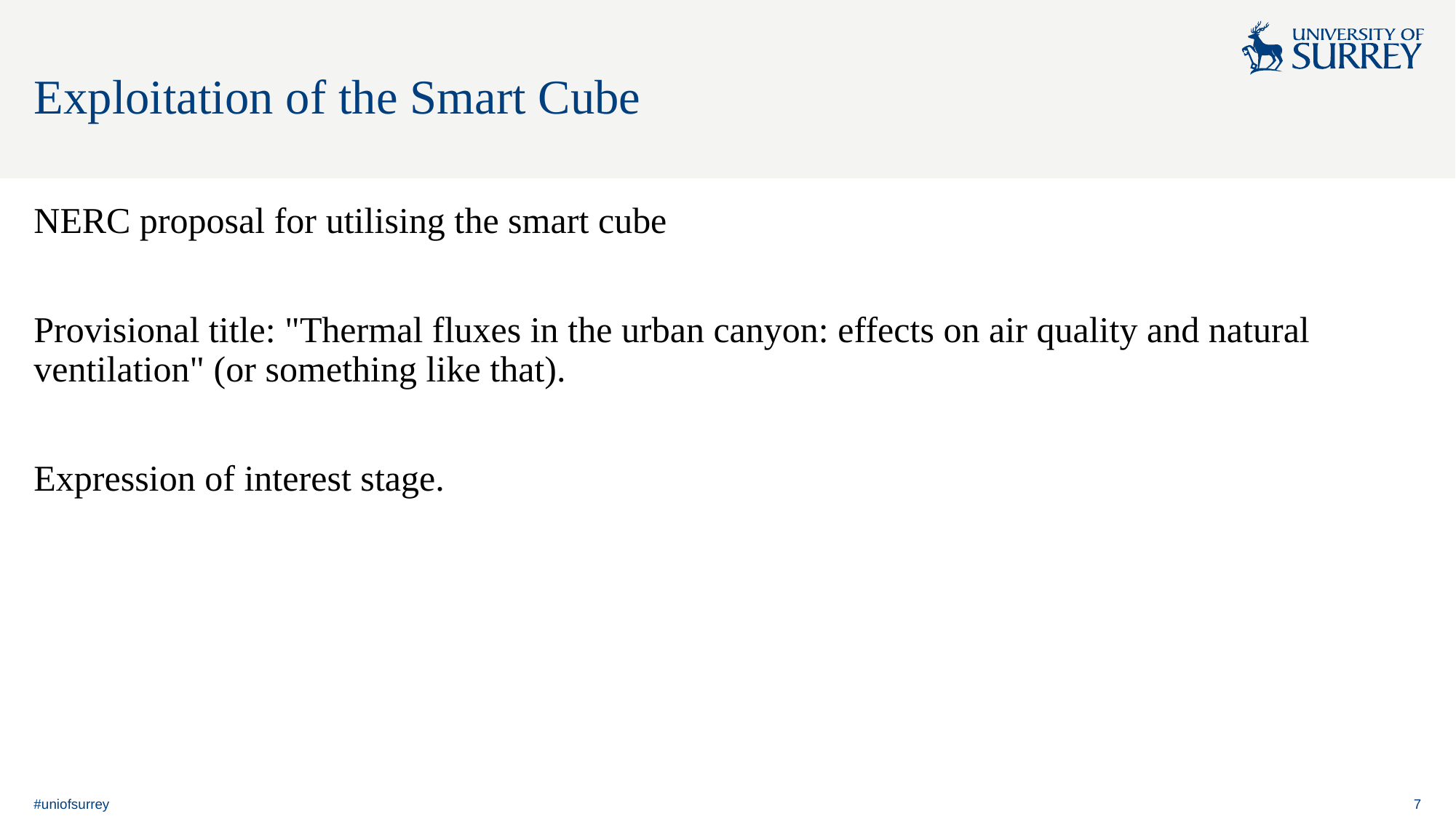

# Exploitation of the Smart Cube
NERC proposal for utilising the smart cube

Provisional title: "Thermal fluxes in the urban canyon: effects on air quality and natural ventilation" (or something like that).

Expression of interest stage.
#uniofsurrey
7